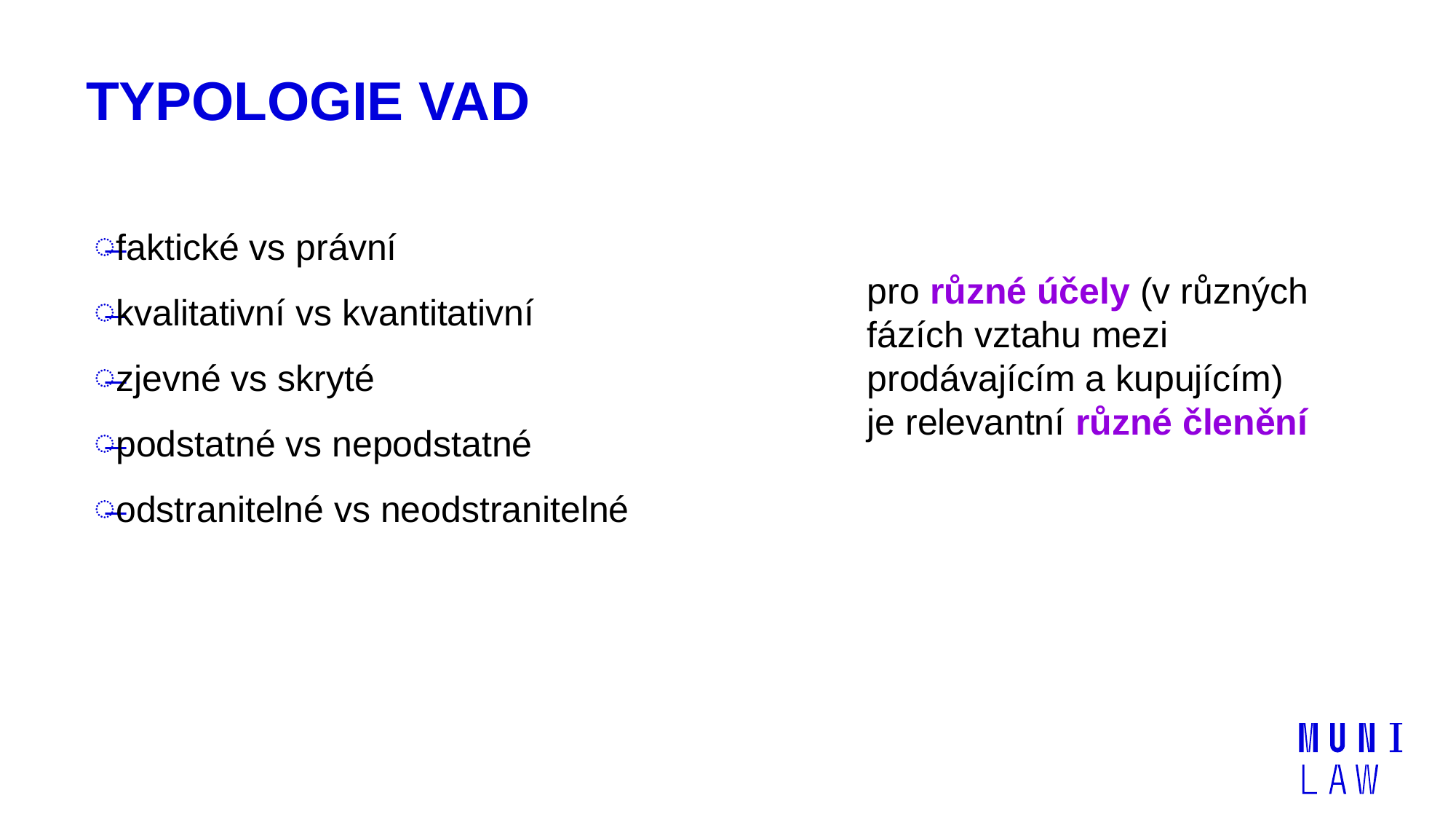

# Typologie vad
faktické vs právní
kvalitativní vs kvantitativní
zjevné vs skryté
podstatné vs nepodstatné
odstranitelné vs neodstranitelné

pro různé účely (v různých fázích vztahu mezi prodávajícím a kupujícím) je relevantní různé členění